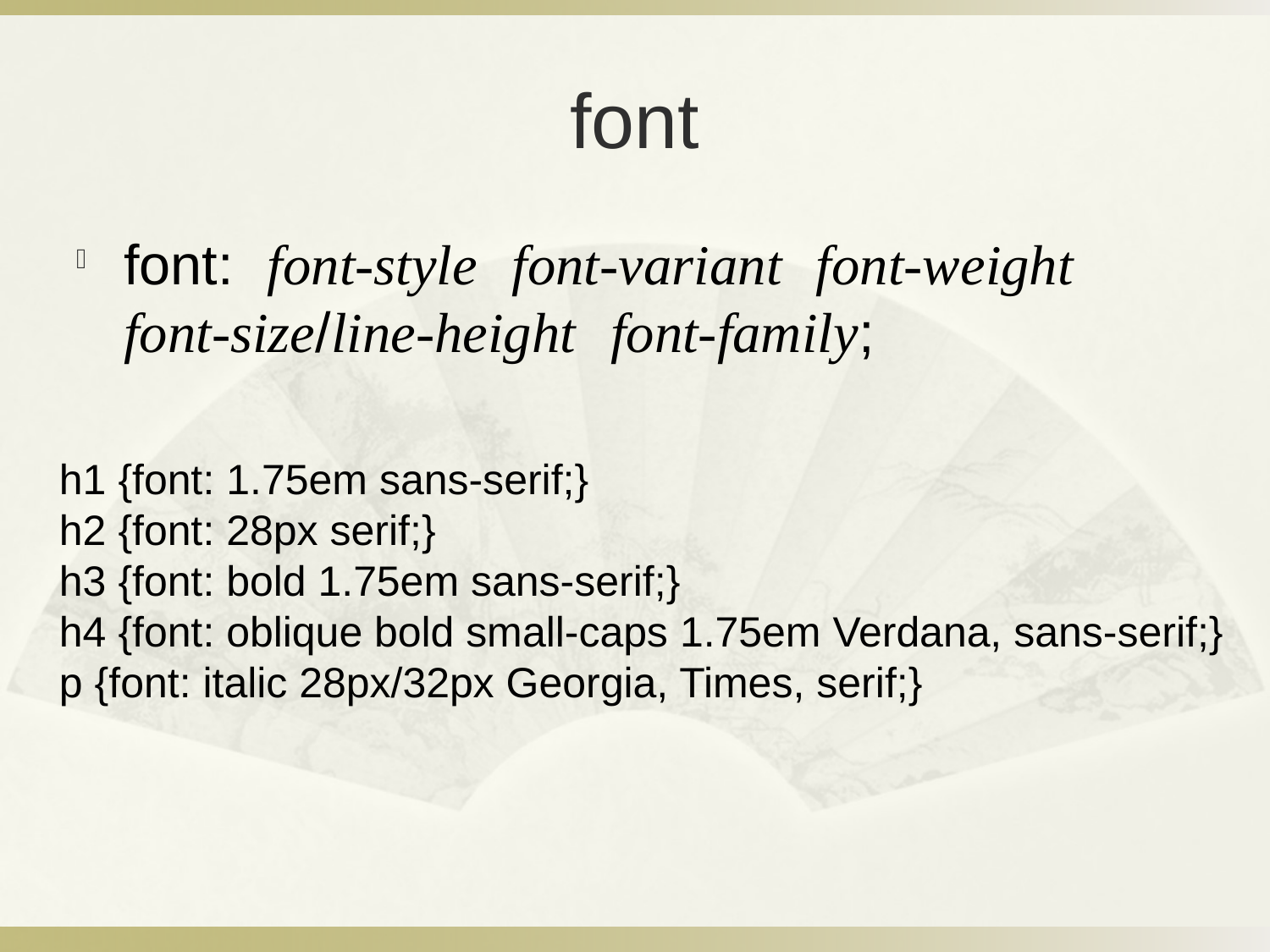

# font
font: font-style font-variant font-weight font-size/line-height font-family;
h1 {font: 1.75em sans-serif;}
h2 {font: 28px serif;}
h3 {font: bold 1.75em sans-serif;}
h4 {font: oblique bold small-caps 1.75em Verdana, sans-serif;}
p {font: italic 28px/32px Georgia, Times, serif;}